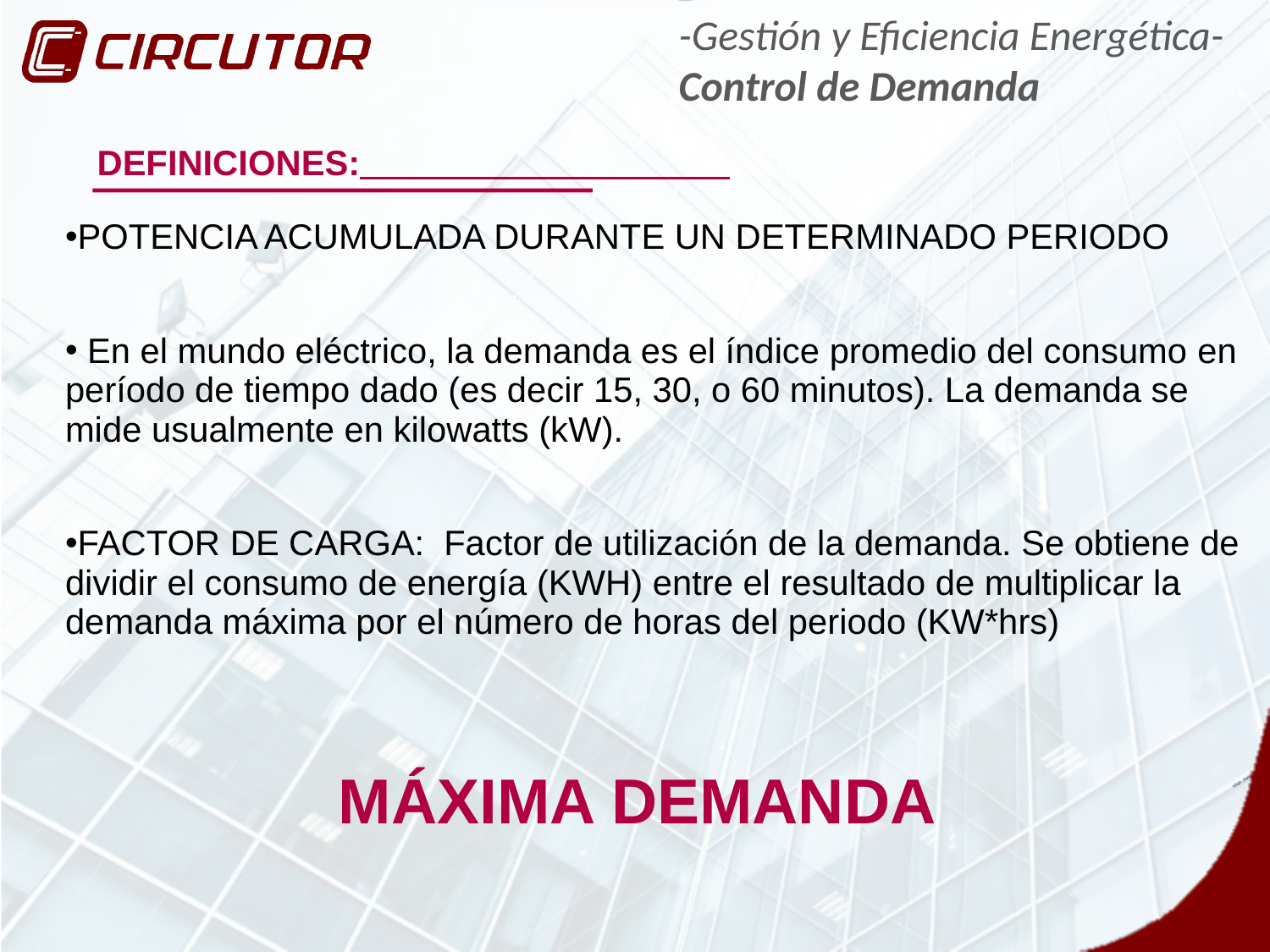

-Gestión y Eficiencia Energética-
Control de Demanda
DEFINICIONES:

POTENCIA ACUMULADA DURANTE UN DETERMINADO PERIODO

 En el mundo eléctrico, la demanda es el índice promedio del consumo en período de tiempo dado (es decir 15, 30, o 60 minutos). La demanda se mide usualmente en kilowatts (kW).

FACTOR DE CARGA:  Factor de utilización de la demanda. Se obtiene de dividir el consumo de energía (KWH) entre el resultado de multiplicar la demanda máxima por el número de horas del periodo (KW*hrs)

MÁXIMA DEMANDA